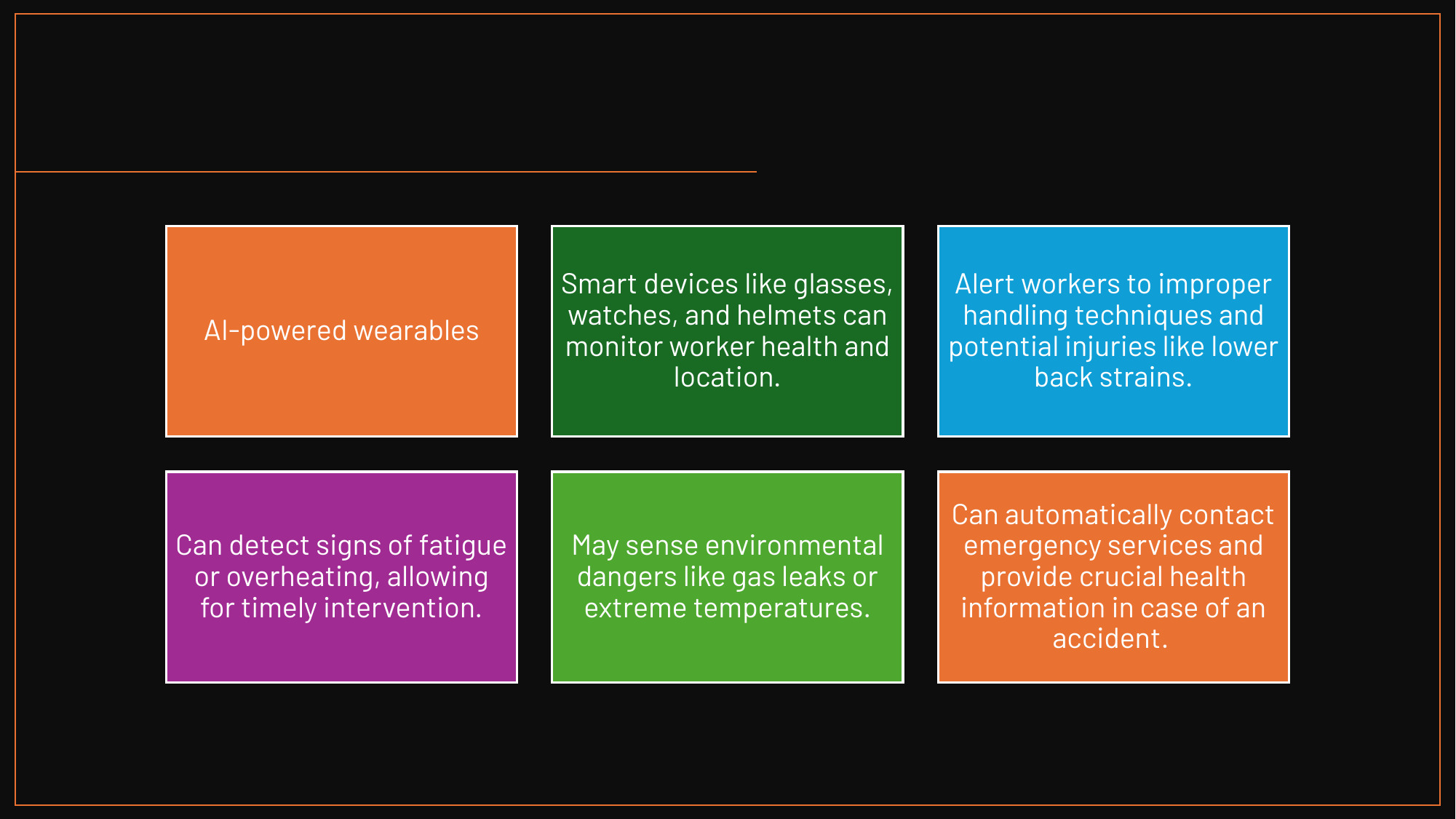

AI-powered wearables
Smart devices like glasses, watches, and helmets can monitor worker health and location.
Alert workers to improper handling techniques and potential injuries like lower back strains.
Can detect signs of fatigue or overheating, allowing for timely intervention.
May sense environmental dangers like gas leaks or extreme temperatures.
Can automatically contact emergency services and provide crucial health information in case of an accident.